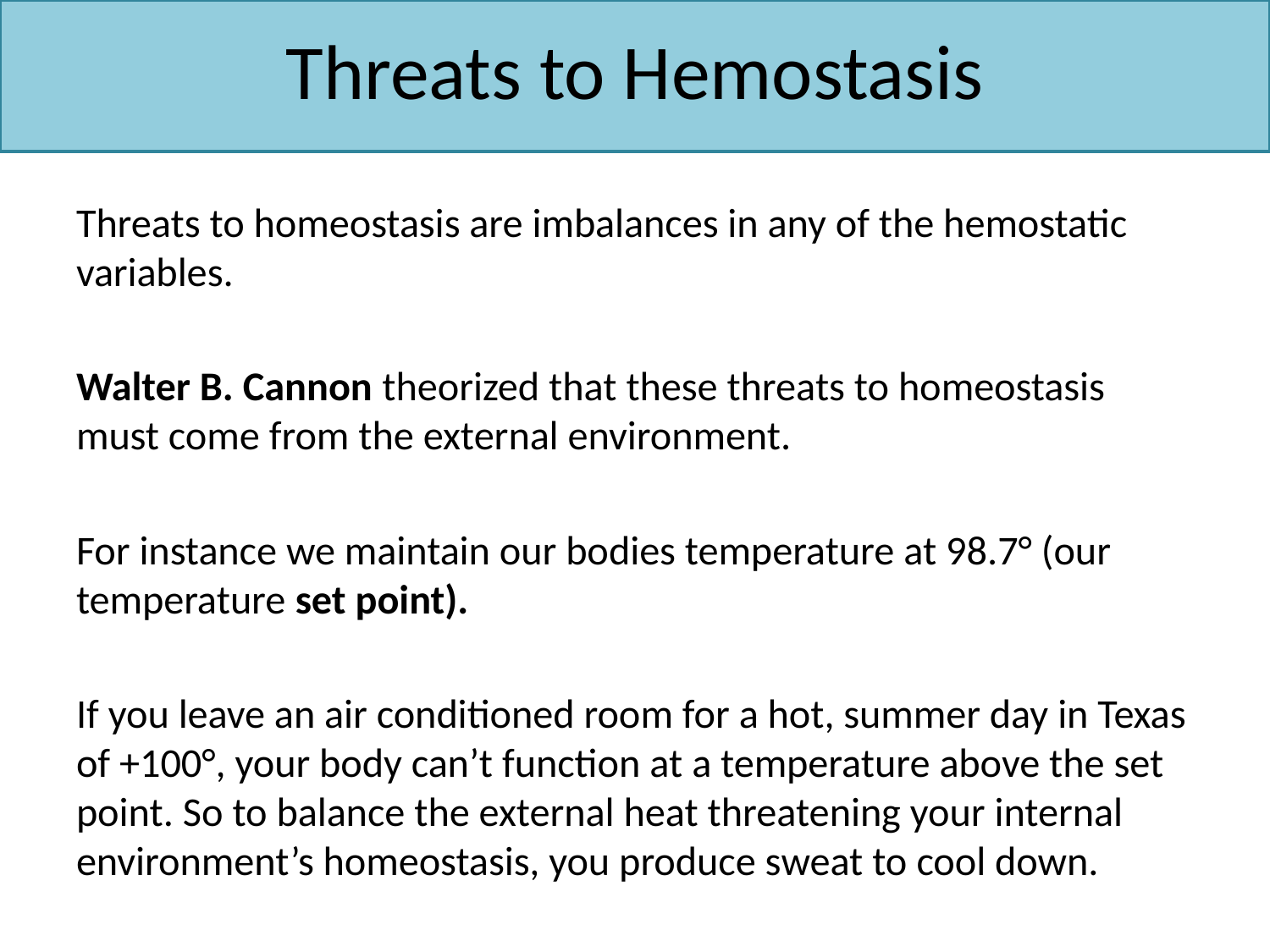

Threats to Hemostasis
Threats to homeostasis are imbalances in any of the hemostatic variables.

Walter B. Cannon theorized that these threats to homeostasis must come from the external environment.

For instance we maintain our bodies temperature at 98.7° (our temperature set point).

If you leave an air conditioned room for a hot, summer day in Texas of +100°, your body can’t function at a temperature above the set point. So to balance the external heat threatening your internal environment’s homeostasis, you produce sweat to cool down.